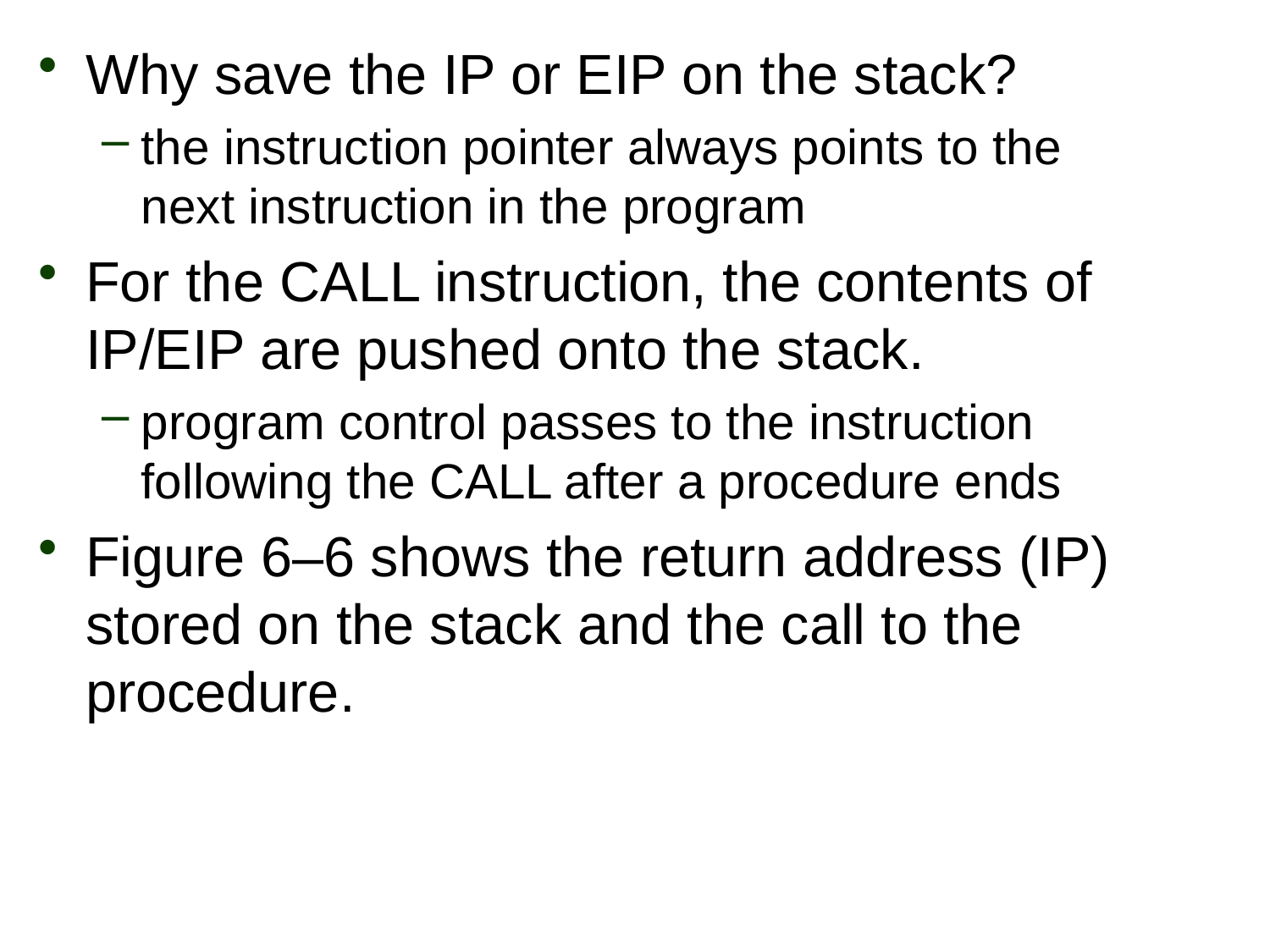

Why save the IP or EIP on the stack?
the instruction pointer always points to the
next instruction in the program
For the CALL instruction, the contents of IP/EIP are pushed onto the stack.
program control passes to the instruction following the CALL after a procedure ends
Figure 6–6 shows the return address (IP) stored on the stack and the call to the procedure.